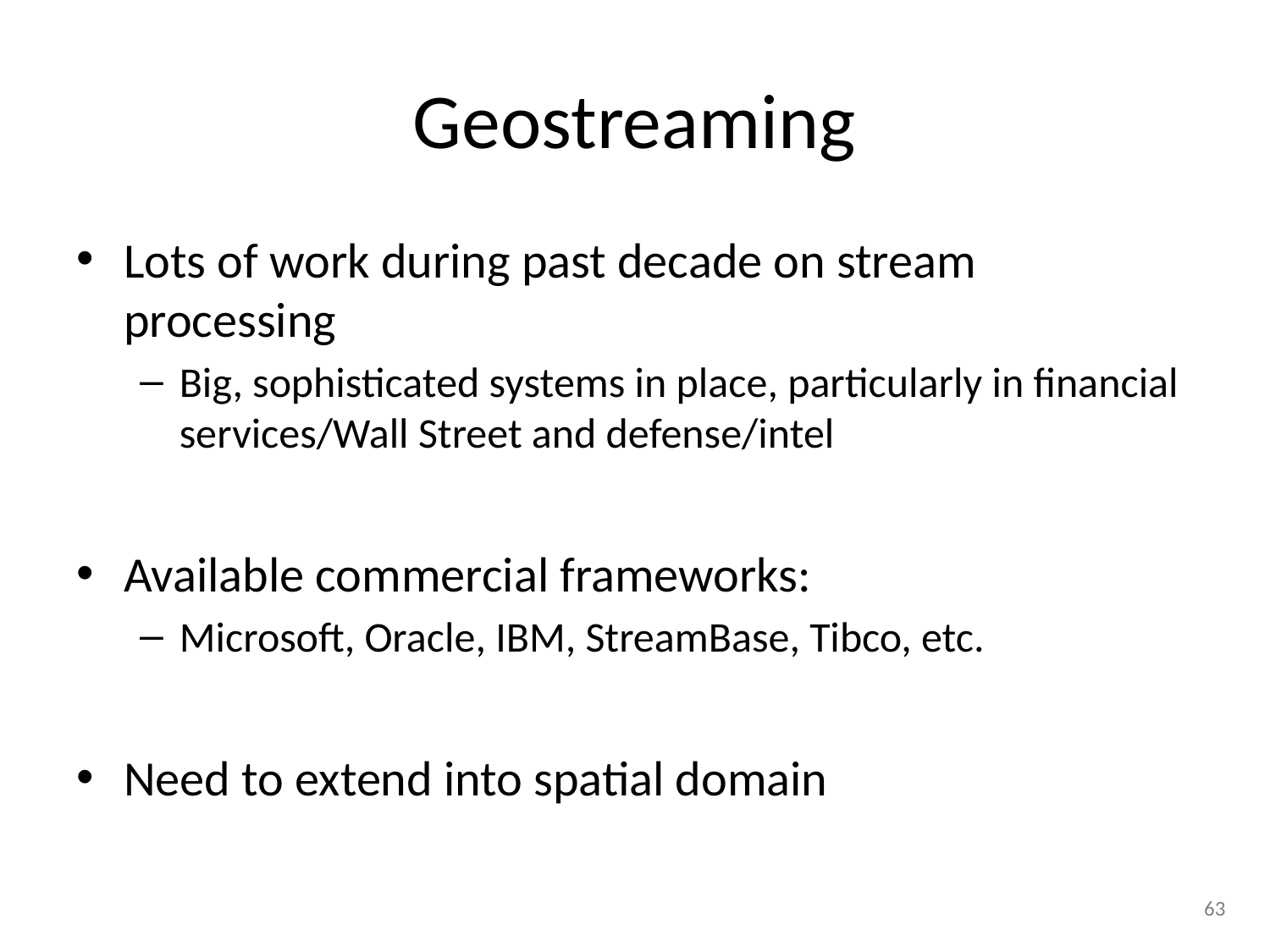

# Geostreaming
Lots of work during past decade on stream processing
Big, sophisticated systems in place, particularly in financial services/Wall Street and defense/intel

Available commercial frameworks:
Microsoft, Oracle, IBM, StreamBase, Tibco, etc.

Need to extend into spatial domain
63